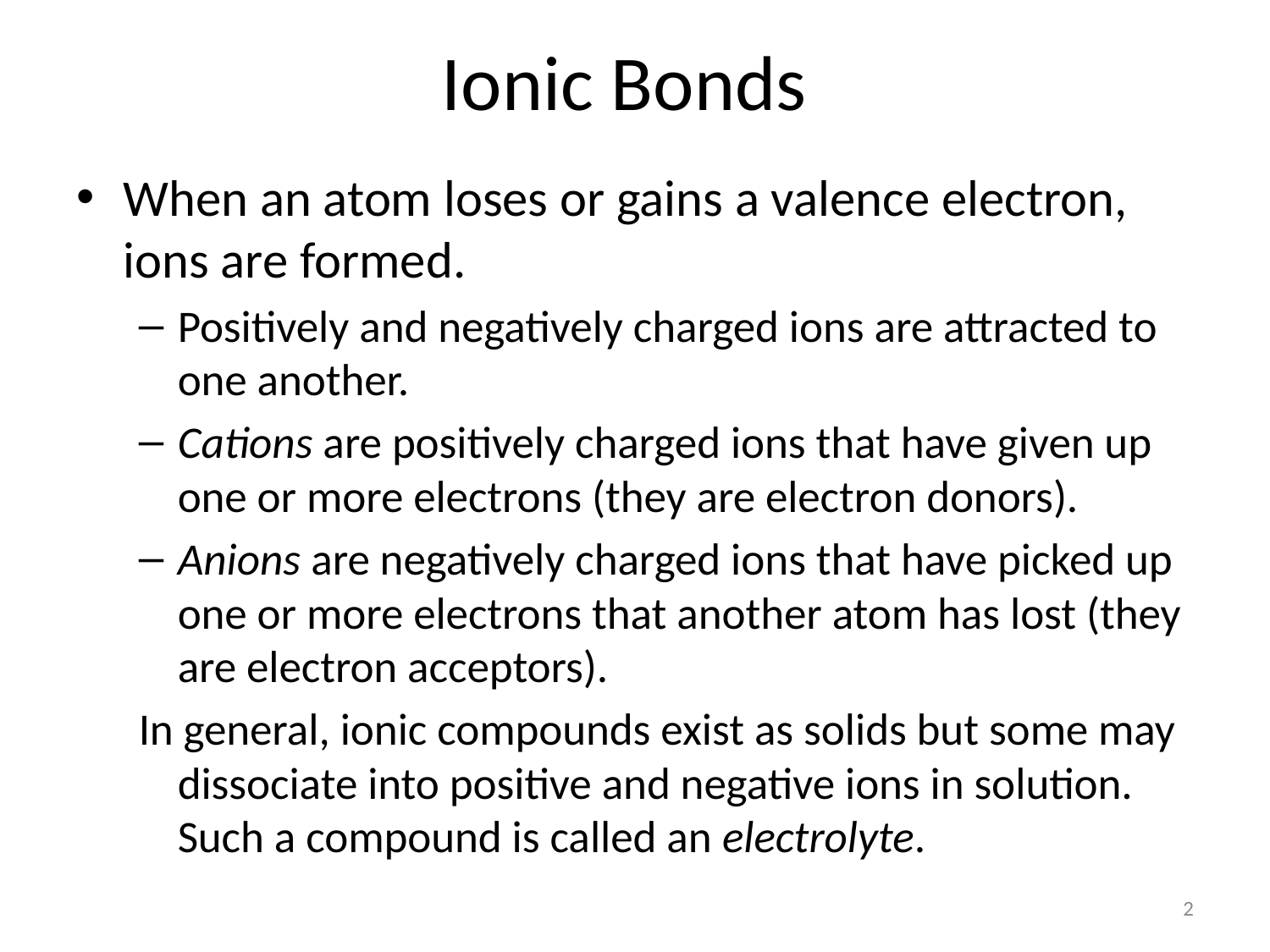

# Ionic Bonds
When an atom loses or gains a valence electron, ions are formed.
Positively and negatively charged ions are attracted to one another.
Cations are positively charged ions that have given up one or more electrons (they are electron donors).
Anions are negatively charged ions that have picked up one or more electrons that another atom has lost (they are electron acceptors).
In general, ionic compounds exist as solids but some may dissociate into positive and negative ions in solution. Such a compound is called an electrolyte.

2